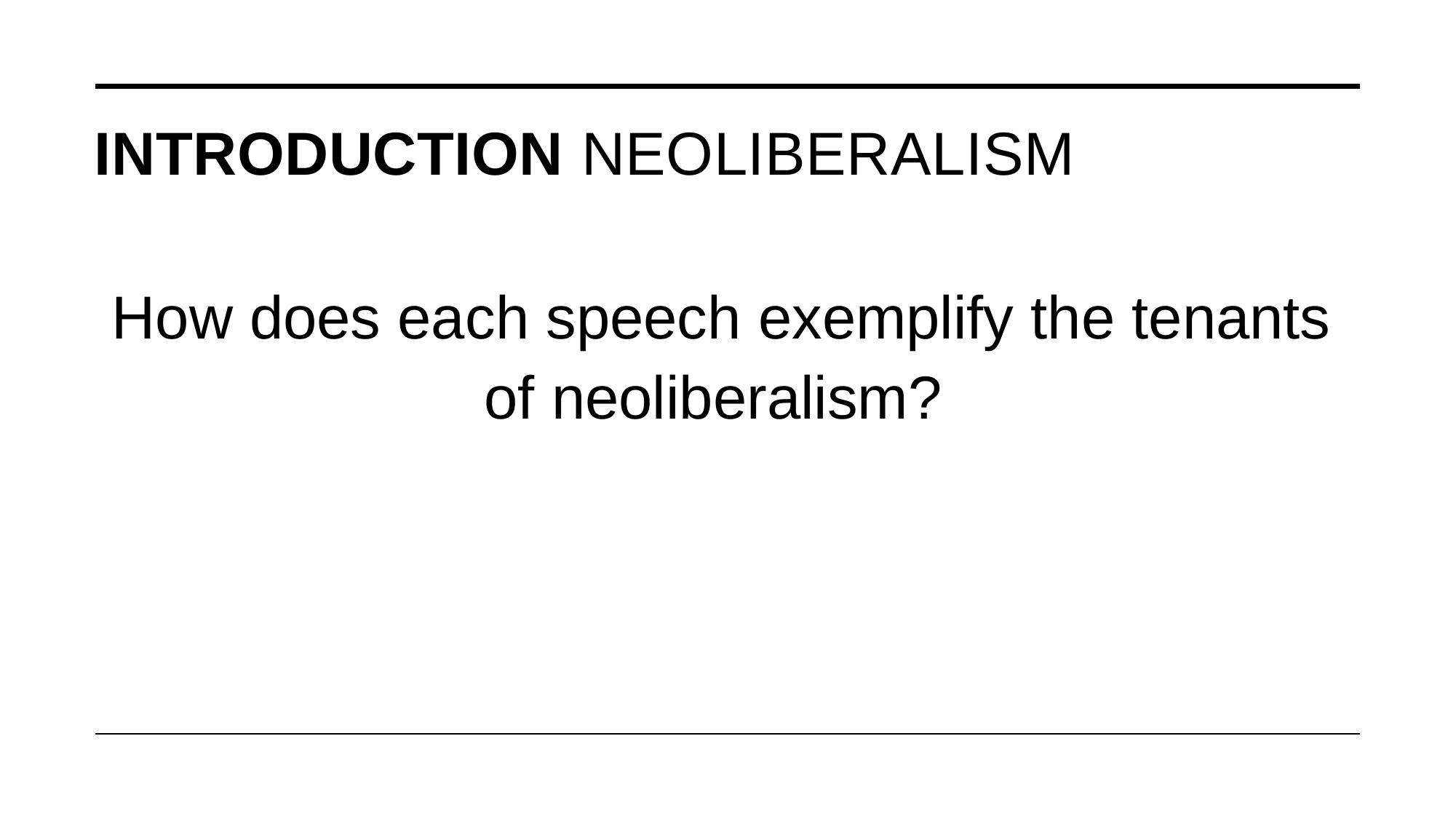

# Introduction Neoliberalism
How does each speech exemplify the tenants of neoliberalism?